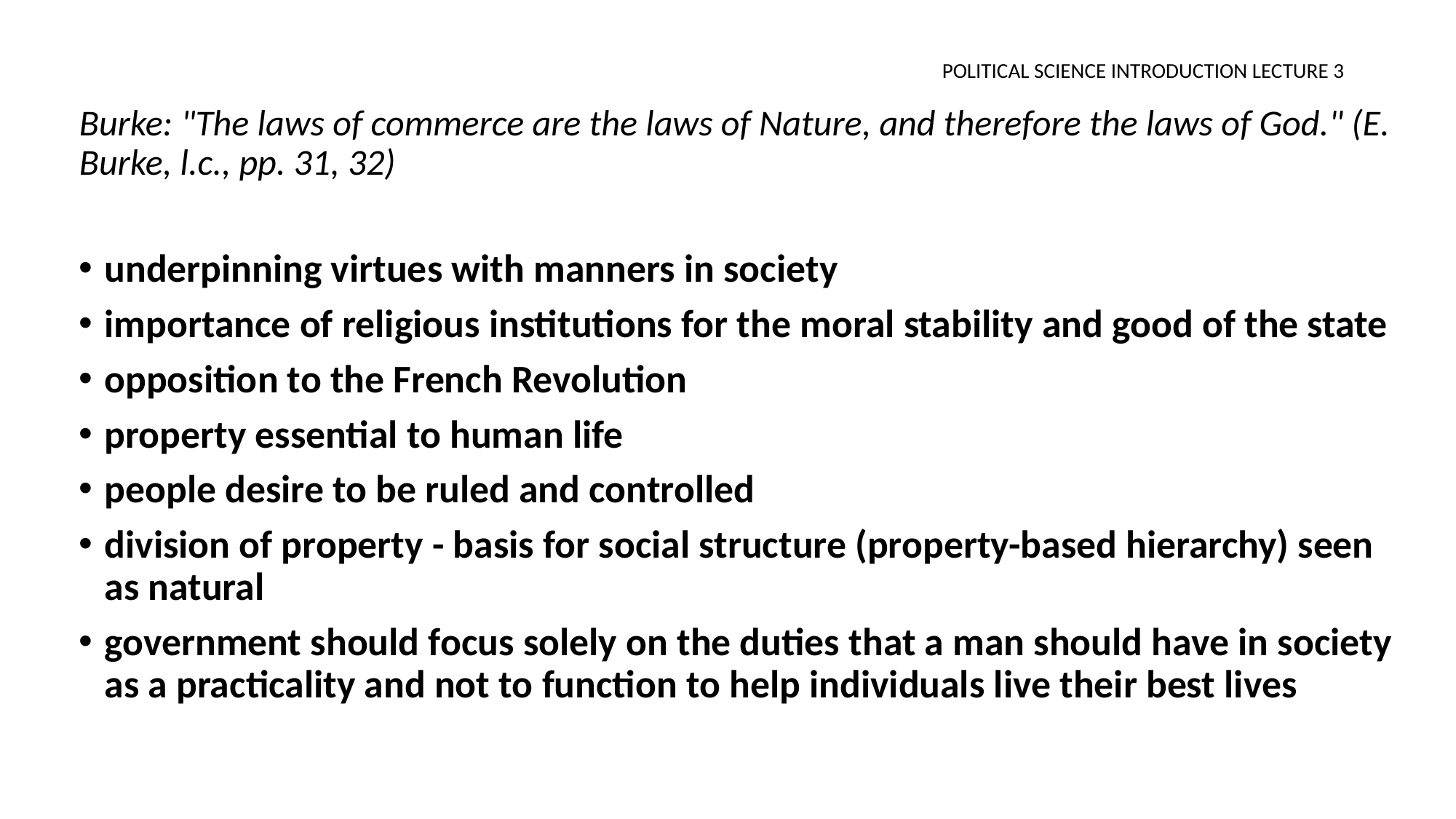

# Political science introduction lecture 3
Burke: "The laws of commerce are the laws of Nature, and therefore the laws of God." (E. Burke, l.c., pp. 31, 32)

underpinning virtues with manners in society
importance of religious institutions for the moral stability and good of the state
opposition to the French Revolution
property essential to human life
people desire to be ruled and controlled
division of property - basis for social structure (property-based hierarchy) seen as natural
government should focus solely on the duties that a man should have in society as a practicality and not to function to help individuals live their best lives